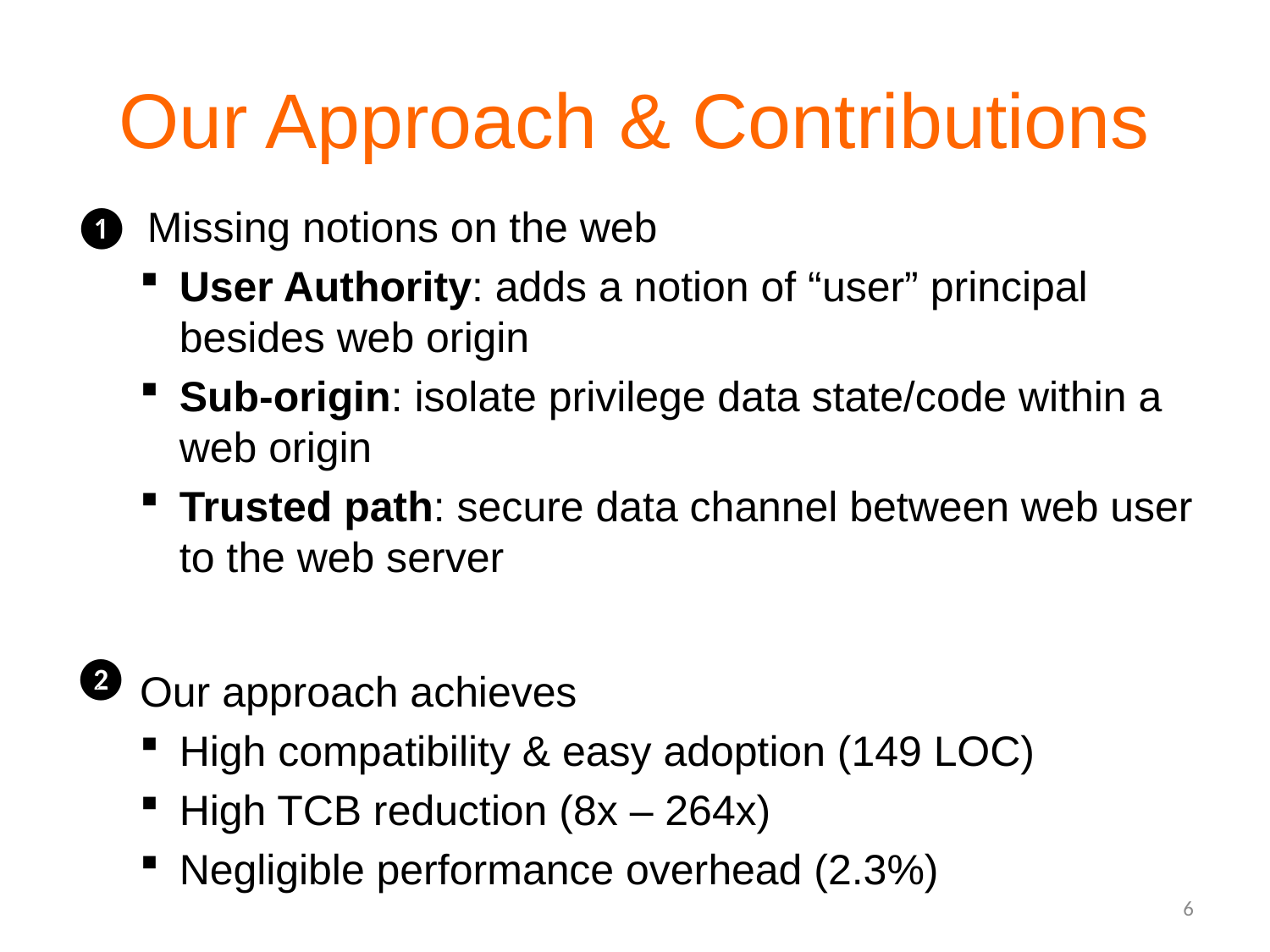

# Our Approach & Contributions
❶
      Missing notions on the web
User Authority: adds a notion of “user” principal besides web origin
Sub-origin: isolate privilege data state/code within a web origin
Trusted path: secure data channel between web user to the web server

Our approach achieves
High compatibility & easy adoption (149 LOC)
High TCB reduction (8x – 264x)
Negligible performance overhead (2.3%)
❷
6